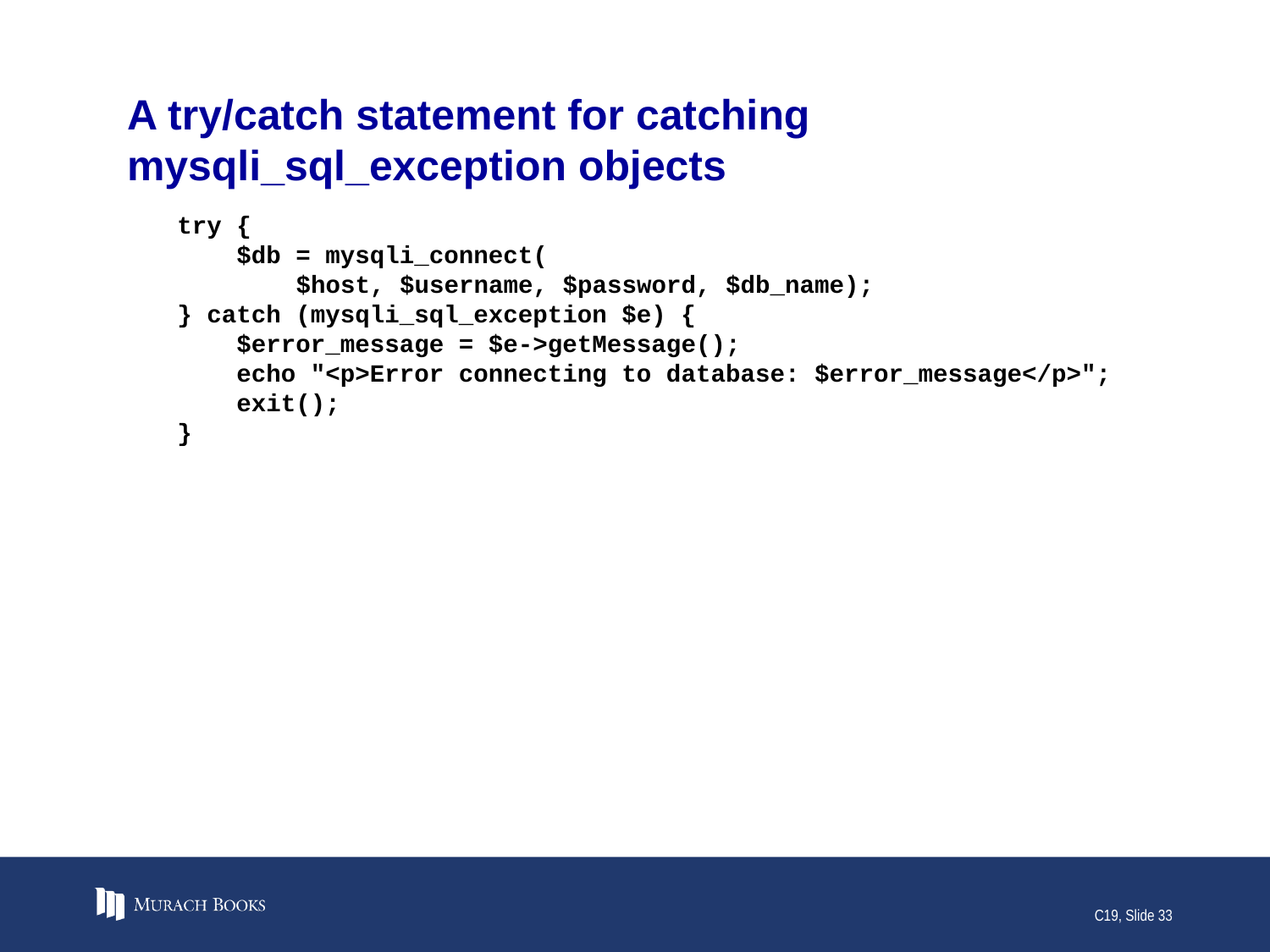

# A try/catch statement for catching mysqli_sql_exception objects
try {
    $db = mysqli_connect(
        $host, $username, $password, $db_name);
} catch (mysqli_sql_exception $e) {
    $error_message = $e->getMessage();
    echo "<p>Error connecting to database: $error_message</p>";
    exit();
}

C19, Slide 33